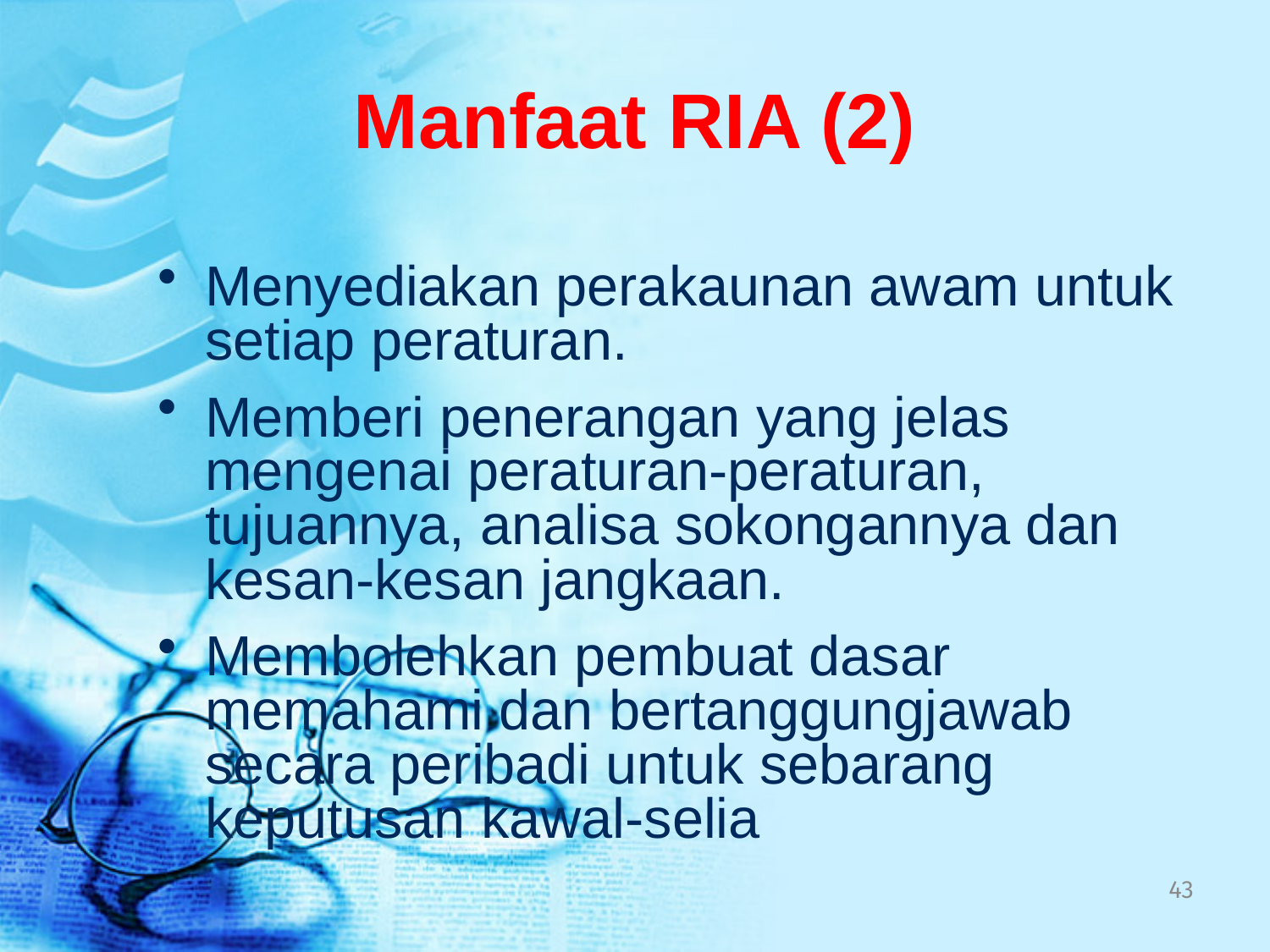

# Manfaat RIA (2)
Menyediakan perakaunan awam untuk setiap peraturan.
Memberi penerangan yang jelas mengenai peraturan-peraturan, tujuannya, analisa sokongannya dan kesan-kesan jangkaan.
Membolehkan pembuat dasar memahami dan bertanggungjawab secara peribadi untuk sebarang keputusan kawal-selia
43